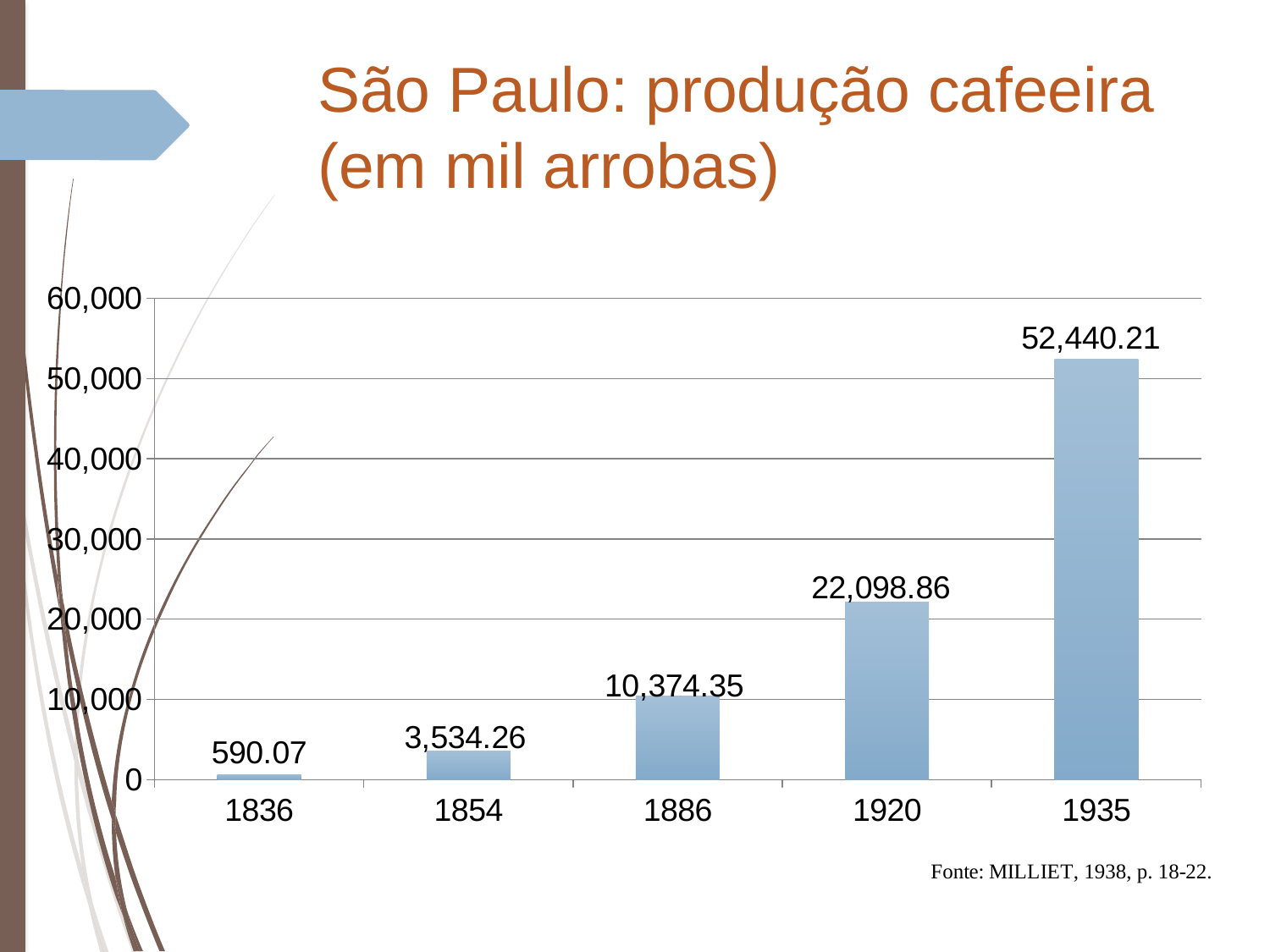

# São Paulo: produção cafeeira (em mil arrobas)

### Chart

| Category |  |
|---|---|
| 1836 | 590.0659999999991 |
| 1854 | 3534.256 |
| 1886 | 10374.35 |
| 1920 | 22098.861 |
| 1935 | 52440.21 |